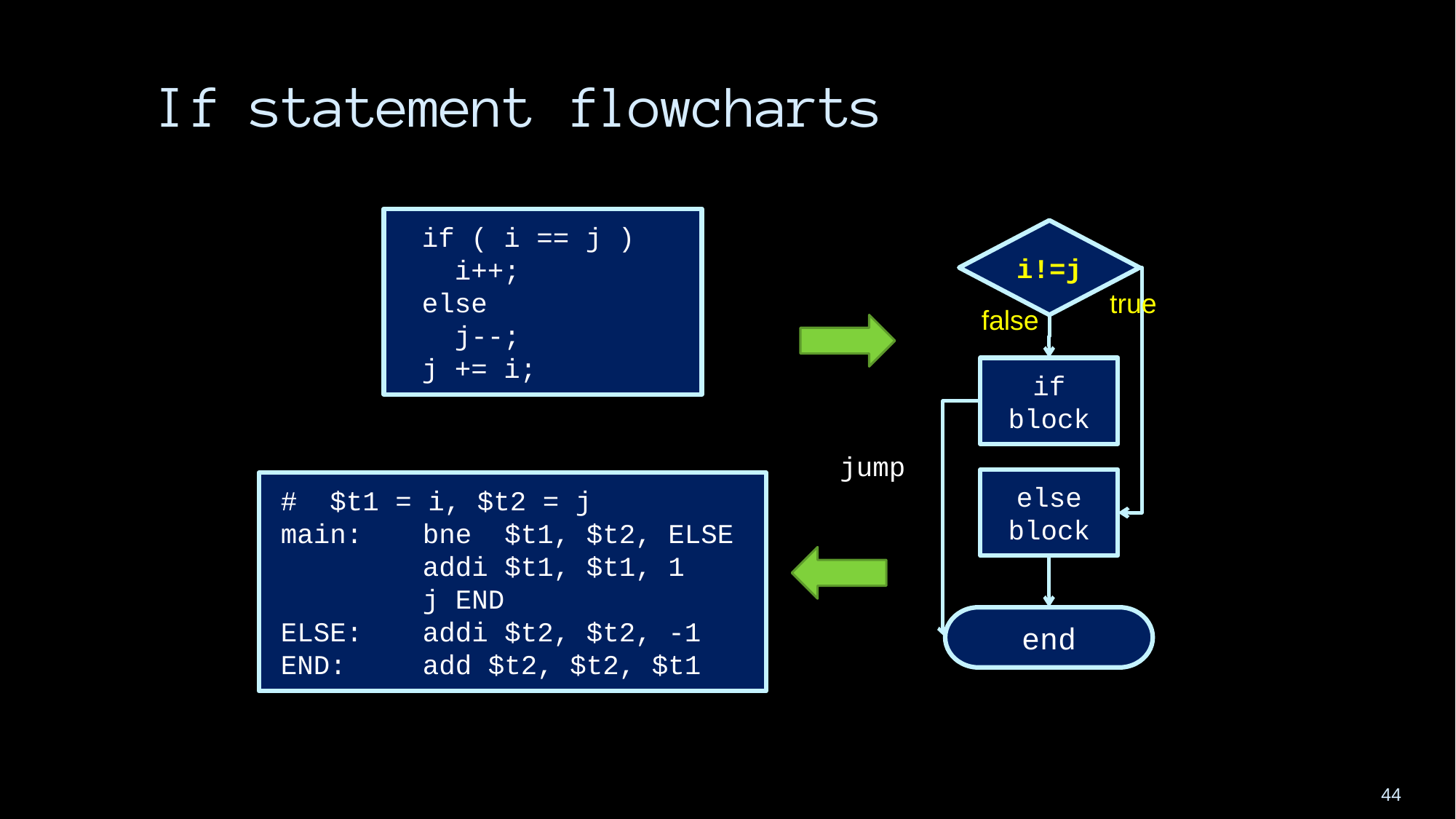

# If statement flowcharts
 if ( i == j )
   i++;
 else
   j--;
 j += i;
i!=j
true
false

if block
jump
else block
#  $t1 = i, $t2 = j
main: 	  bne  $t1, $t2, ELSE
     	  addi $t1, $t1, 1
     	  j END
ELSE:	  addi $t2, $t2, -1
END: 	  add $t2, $t2, $t1

end
44